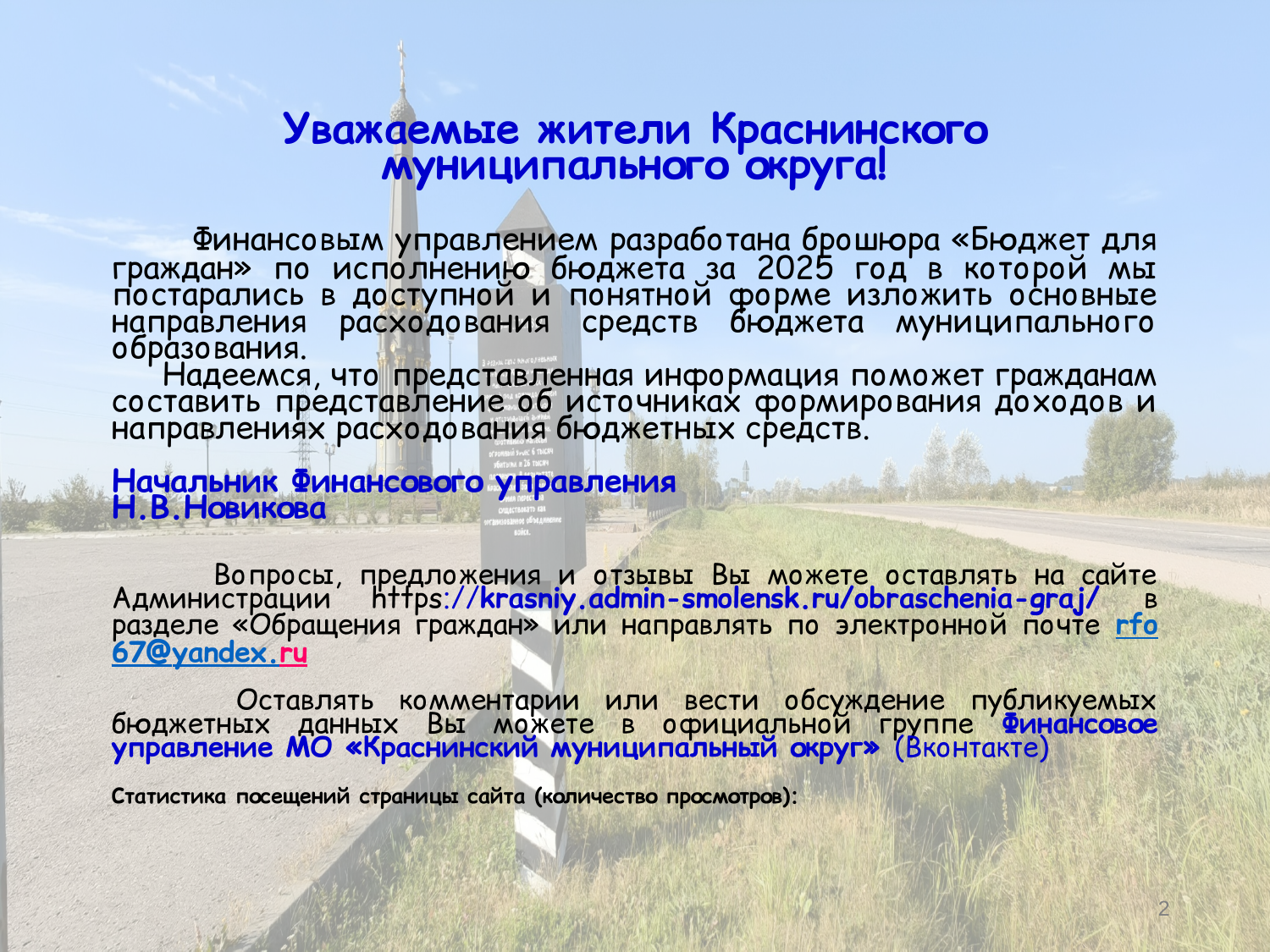

Уважаемые жители Краснинского муниципального округа!

    Финансовым управлением разработана брошюра «Бюджет для граждан» по исполнению бюджета за 2025 год в которой мы постарались в доступной и понятной форме изложить основные направления расходования средств бюджета муниципального образования.
     Надеемся, что представленная информация поможет гражданам составить представление об источниках формирования доходов и направлениях расходования бюджетных средств.

Начальник Финансового управления
Н.В.Новикова

      Вопросы, предложения и отзывы Вы можете оставлять на сайте Администрации https://krasniy.admin-smolensk.ru/obraschenia-graj/ в разделе «Обращения граждан» или направлять по электронной почте rfo67@yandex.ru

     Оставлять комментарии или вести обсуждение публикуемых бюджетных данных Вы можете в официальной группе Финансовое управление МО «Краснинский муниципальный округ» (Вконтакте)

Статистика посещений страницы сайта (количество просмотров):

2